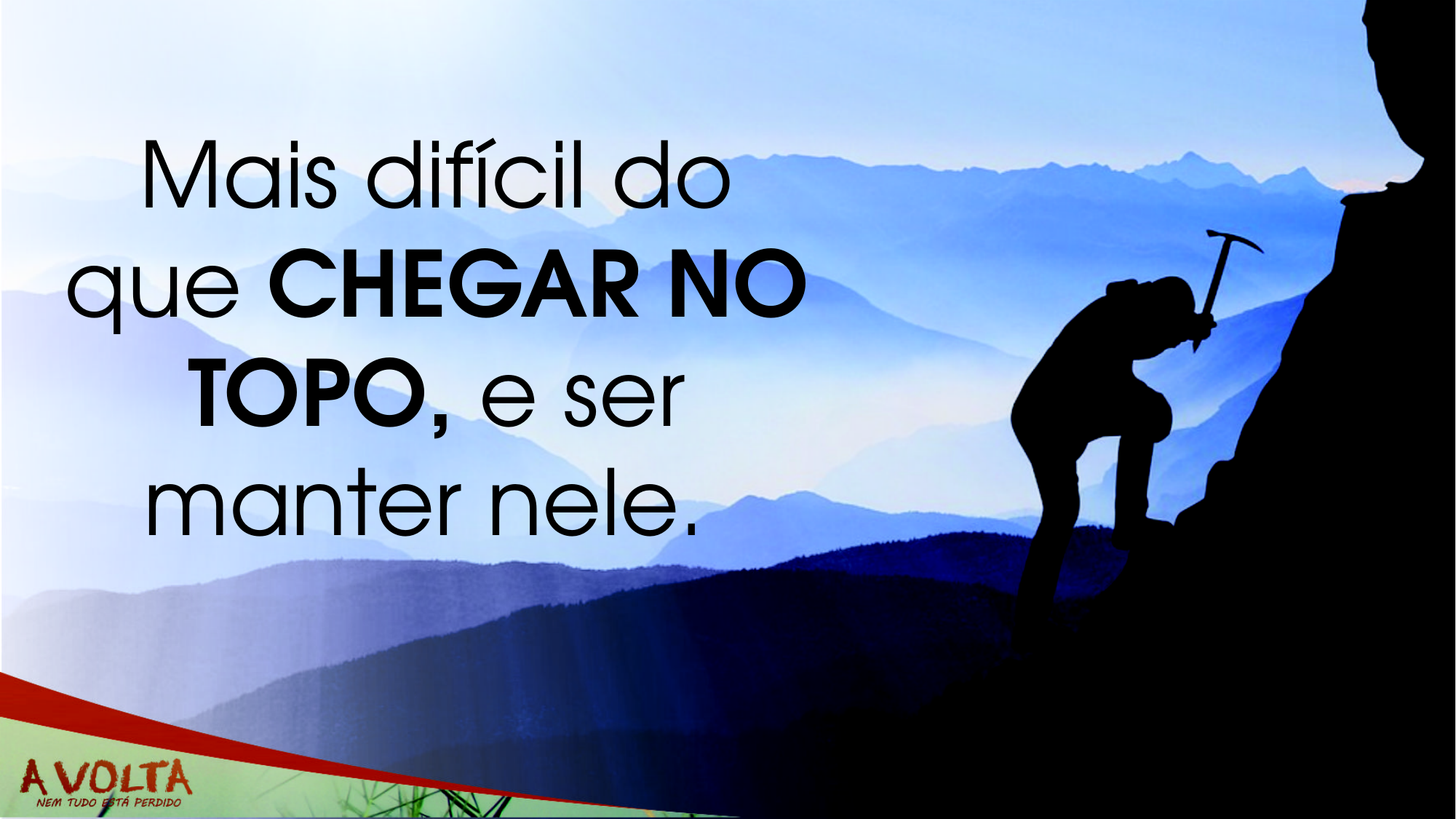

Mais difícil do que CHEGAR NO TOPO, e ser manter nele.